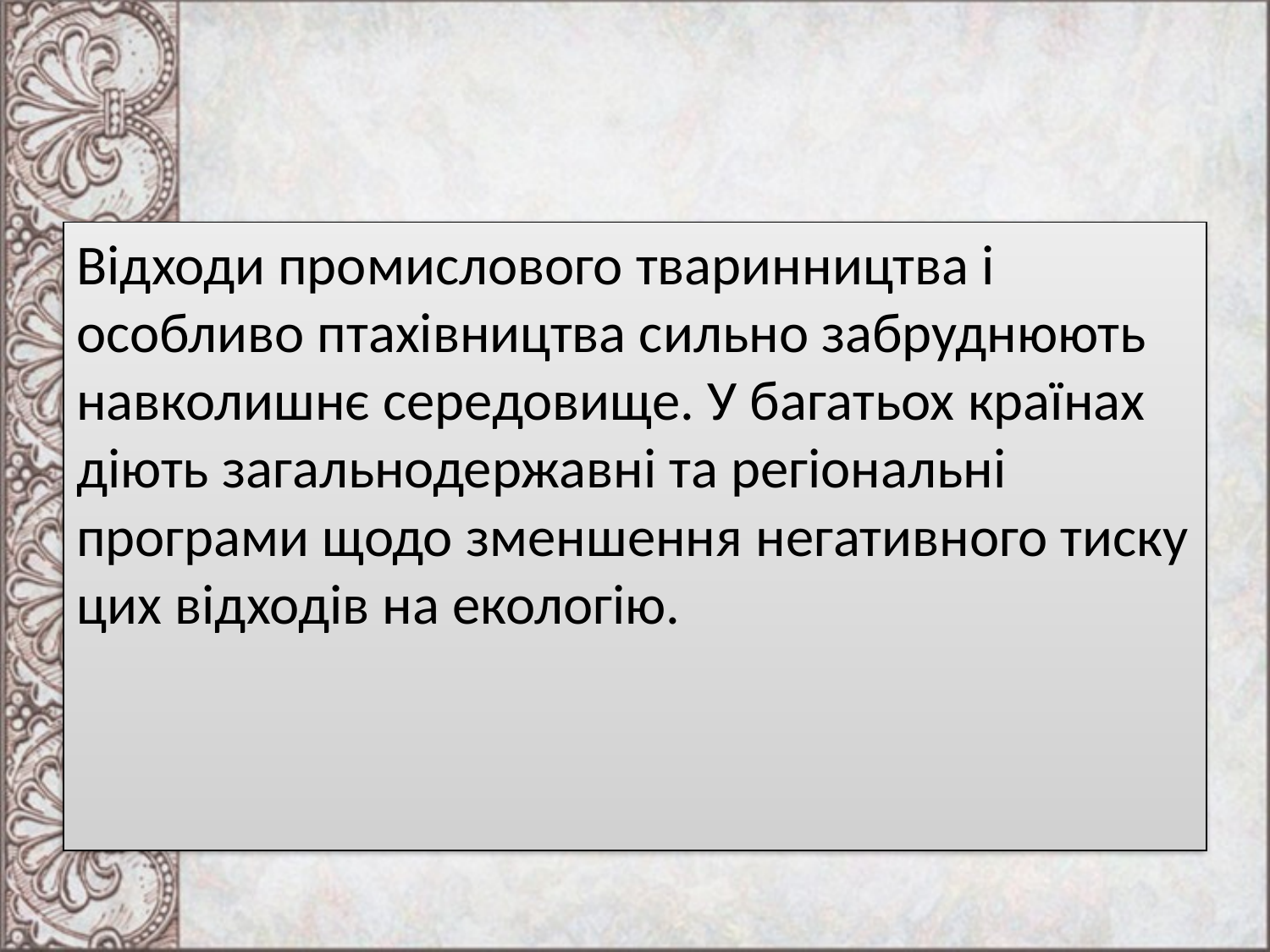

Відходи промислового тваринництва і особливо птахівництва сильно забруднюють навколишнє середовище. У багатьох країнах діють загальнодержавні та регіональні програми щодо зменшення негативного тиску цих відходів на екологію.